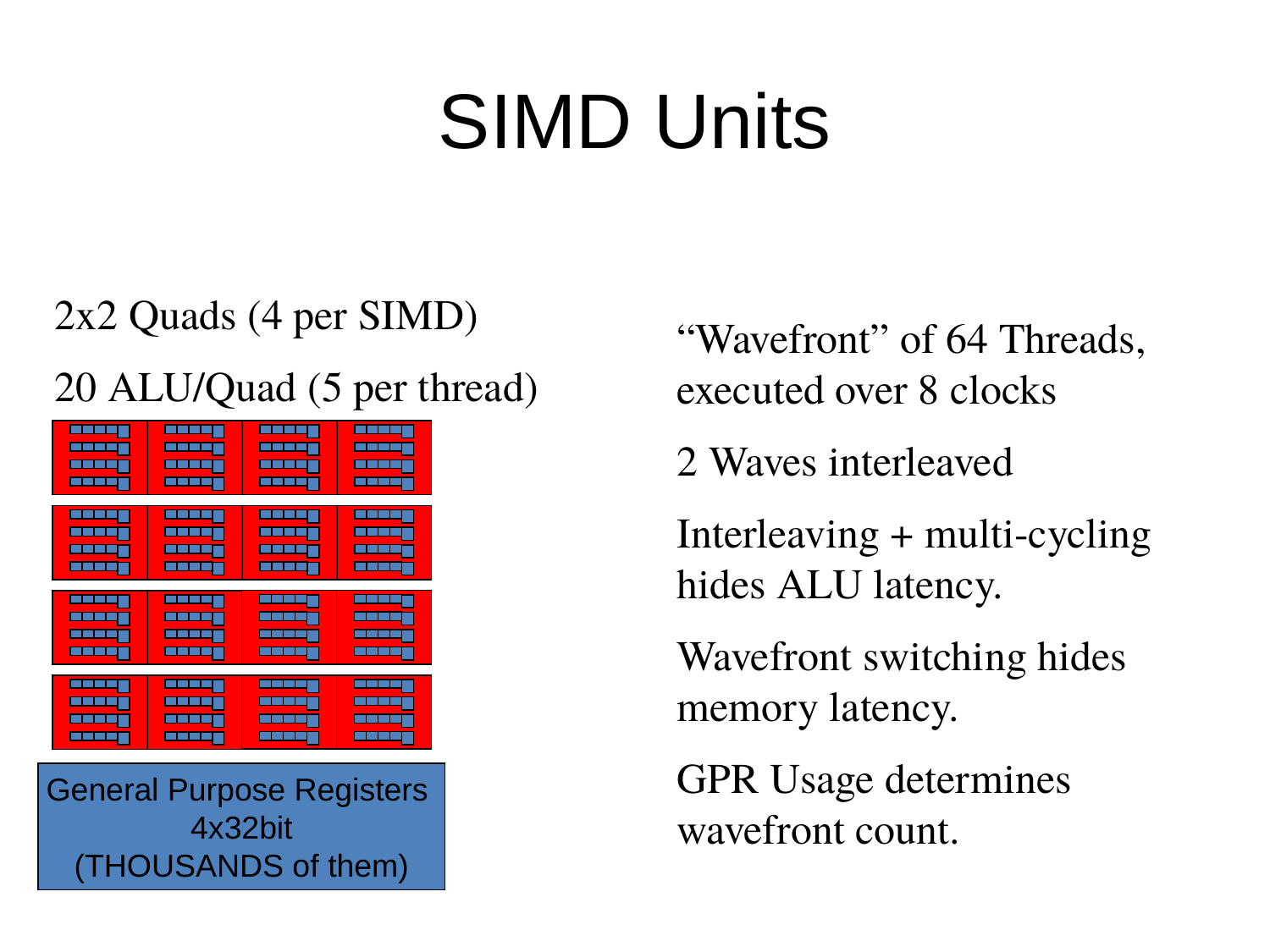

# SIMD Units
2x2 Quads (4 per SIMD)
20 ALU/Quad (5 per thread)
“Wavefront” of 64 Threads, executed over 8 clocks
2 Waves interleaved
Interleaving + multi-cycling hides ALU latency.
Wavefront switching hides memory latency.
GPR Usage determines wavefront count.

General Purpose Registers
4x32bit
(THOUSANDS of them)